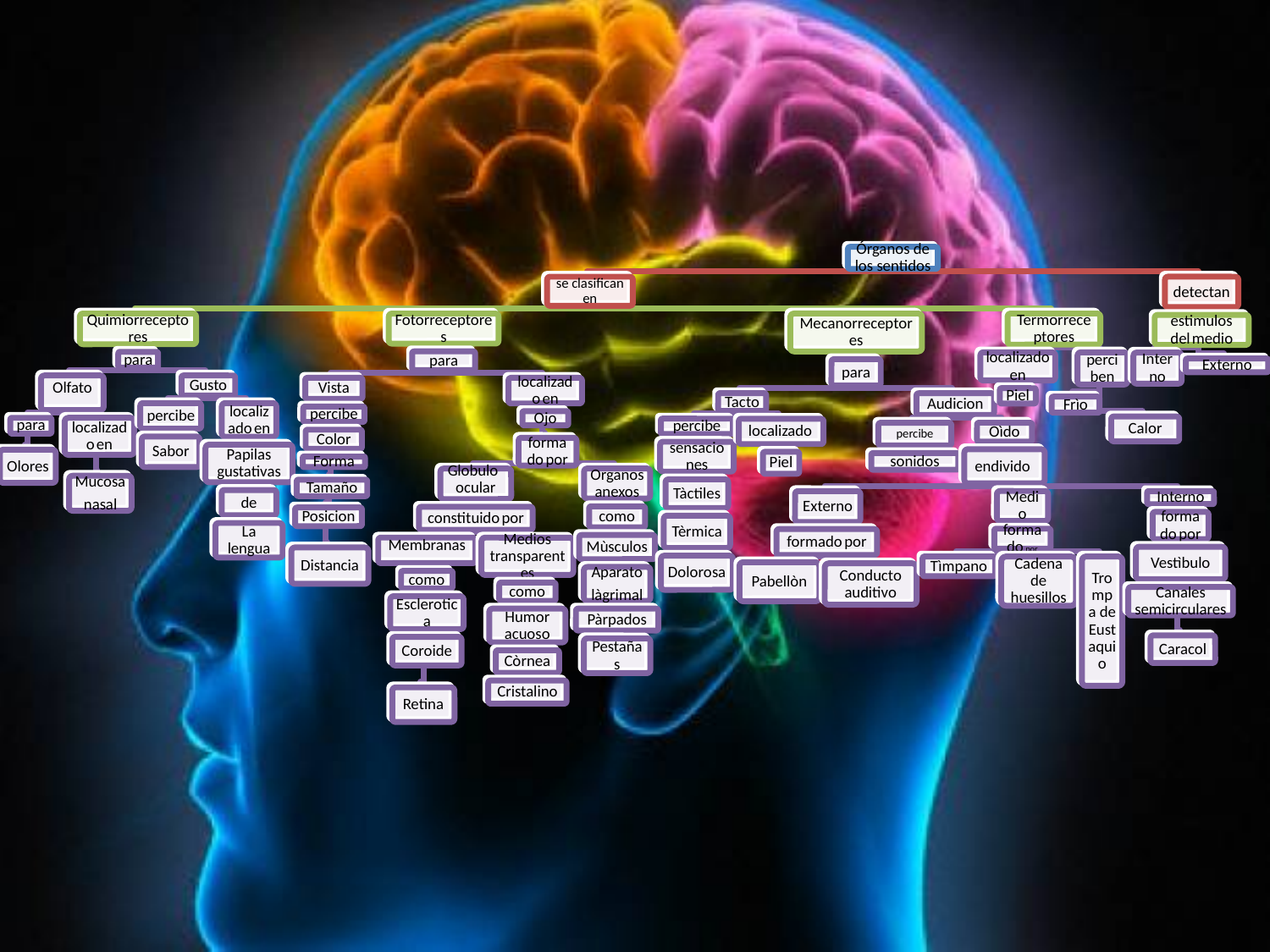

Órganos de los sentidos
se clasifican en
Quimiorreceptores
para
Olfato
para
Olores
localizado en
Mucosa
nasal
Gusto
percibe
Sabor
localizado en
Papilas gustativas
de
La lengua
Fotorreceptores
para
Vista
percibe
Color
Forma
Tamaño
Posicion
Distancia
localizado en
Ojo
formado por
Globulo    ocular
constituido por
Membranas
como
Esclerotica
Coroide
Retina
Medios transparentes
como
Humor acuoso
Còrnea
Cristalino
Organos anexos
como
Mùsculos
Aparato
làgrimal
Pàrpados
Pestañas
Mecanorreceptores
para
Tacto
percibe
sensaciones
Tàctiles
Tèrmica
Dolorosa
localizado
Piel
Audicion
percibe
sonidos
Oìdo
endivido
Externo
formado por
Pabellòn
Conducto auditivo
Medio
formado por
Tìmpano
Cadena de huesillos
Trompa de Eustaquio
Interno
formado por
Vestìbulo
Canales semicirculares
Caracol
Termorreceptores
localizado en
Piel
perciben
Frìo
Calor
detectan
estimulos del medio
Interno
Externo